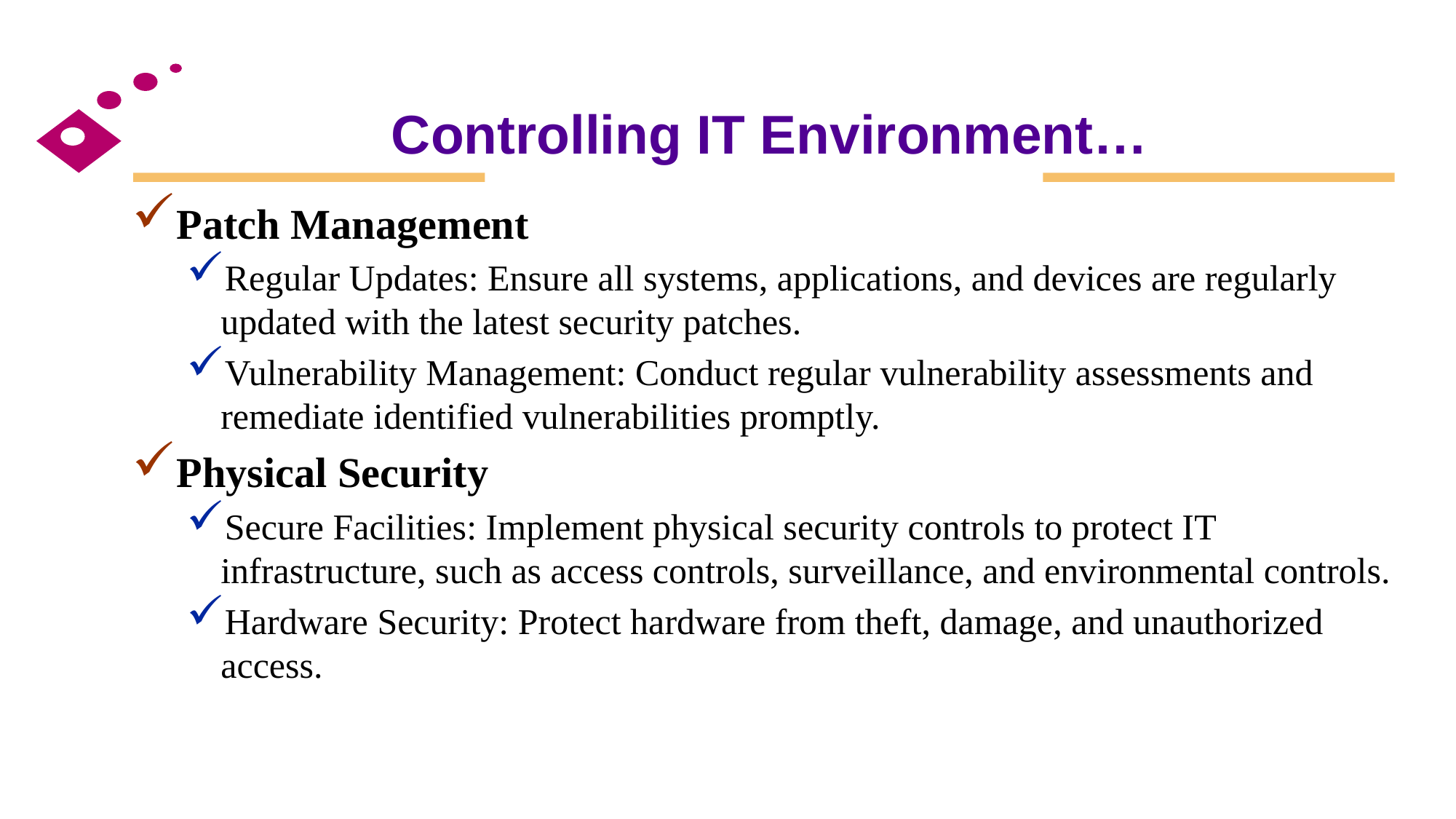

# Controlling IT Environment…
Patch Management
Regular Updates: Ensure all systems, applications, and devices are regularly updated with the latest security patches.
Vulnerability Management: Conduct regular vulnerability assessments and remediate identified vulnerabilities promptly.
Physical Security
Secure Facilities: Implement physical security controls to protect IT infrastructure, such as access controls, surveillance, and environmental controls.
Hardware Security: Protect hardware from theft, damage, and unauthorized access.